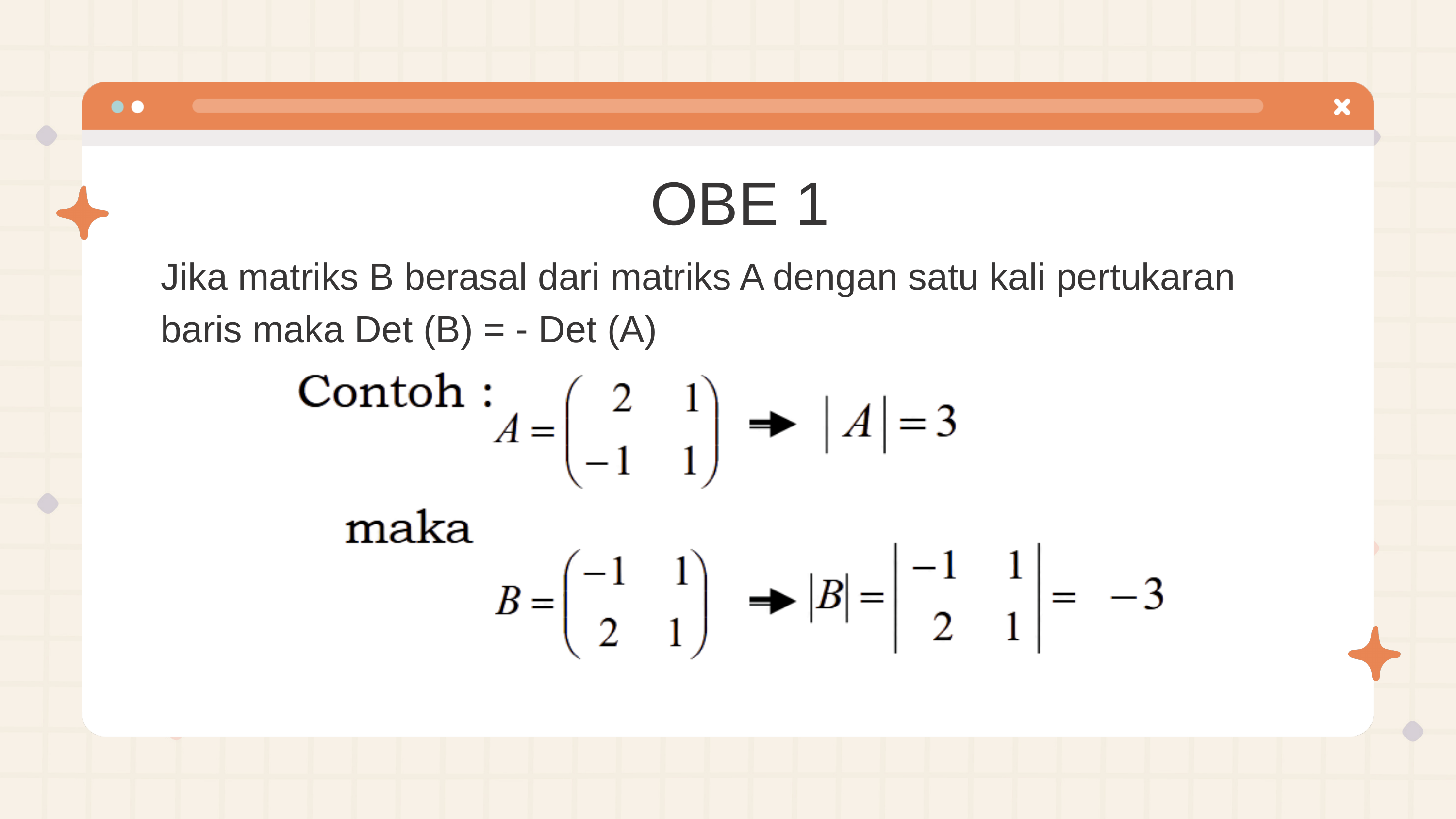

OBE 1

Jika matriks B berasal dari matriks A dengan satu kali pertukaran baris maka Det (B) = - Det (A)